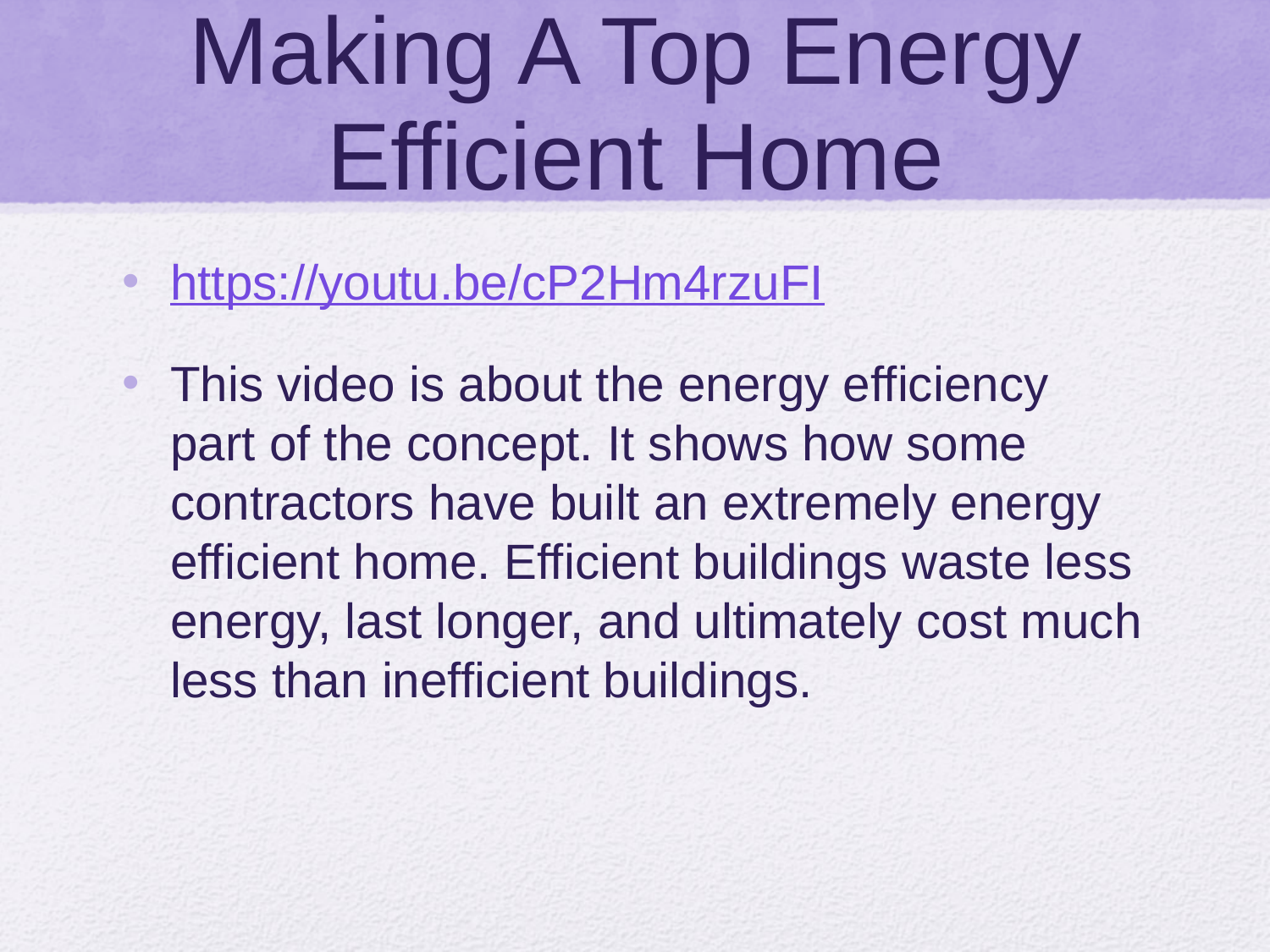

# Making A Top Energy Efficient Home
https://youtu.be/cP2Hm4rzuFI
This video is about the energy efficiency part of the concept. It shows how some contractors have built an extremely energy efficient home. Efficient buildings waste less energy, last longer, and ultimately cost much less than inefficient buildings.